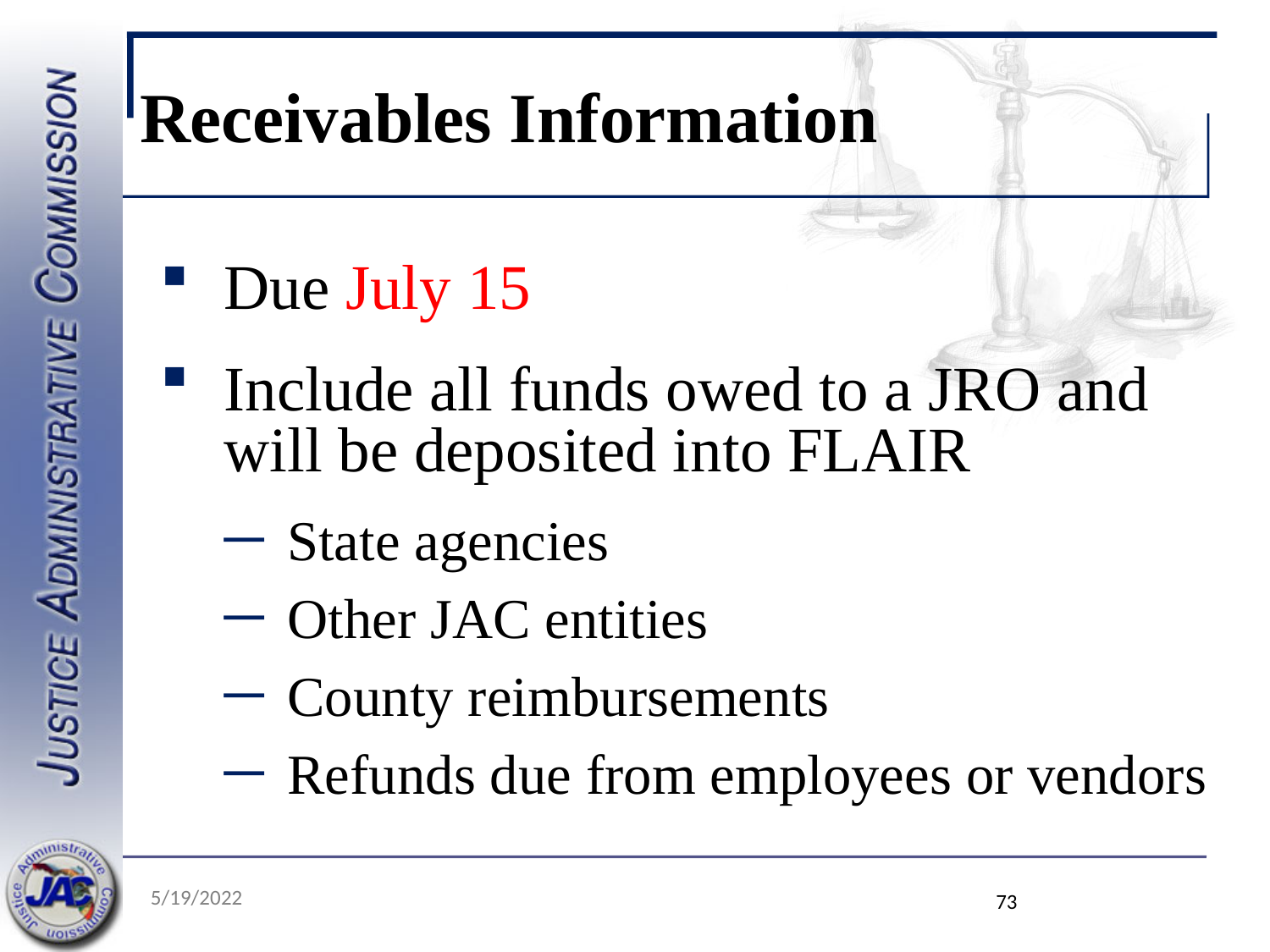

# Receivables Information

Due July 15

Include all funds owed to a JRO and will be deposited into FLAIR

State agencies

Other JAC entities

County reimbursements

Refunds due from employees or vendors

5/19/2022
  73